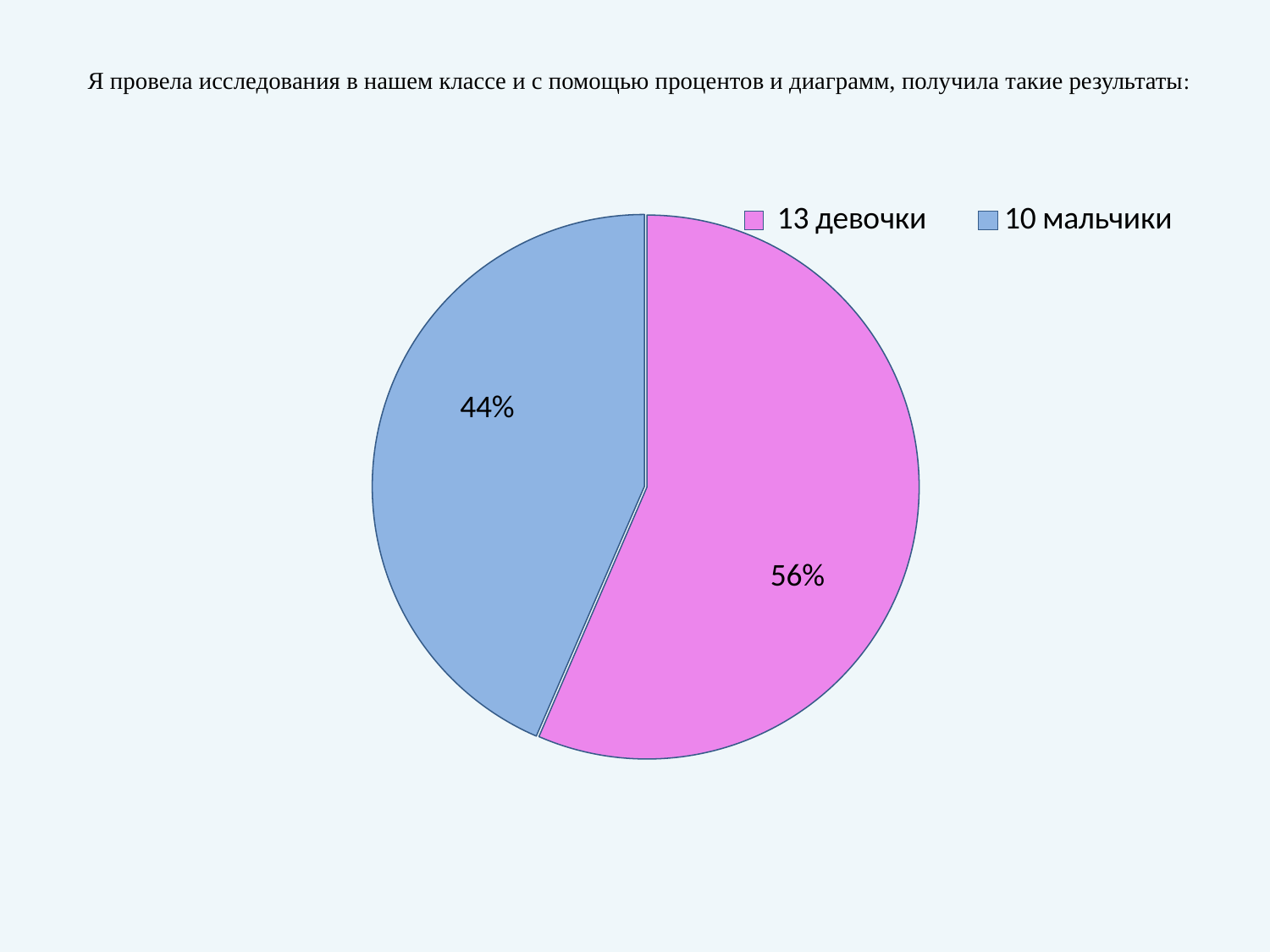

# Я провела исследования в нашем классе и с помощью процентов и диаграмм, получила такие результаты:

### Chart

| Category | Продажи |
|---|---|
|  13 девочки | 56.5 |
| 10 мальчики | 43.5 |